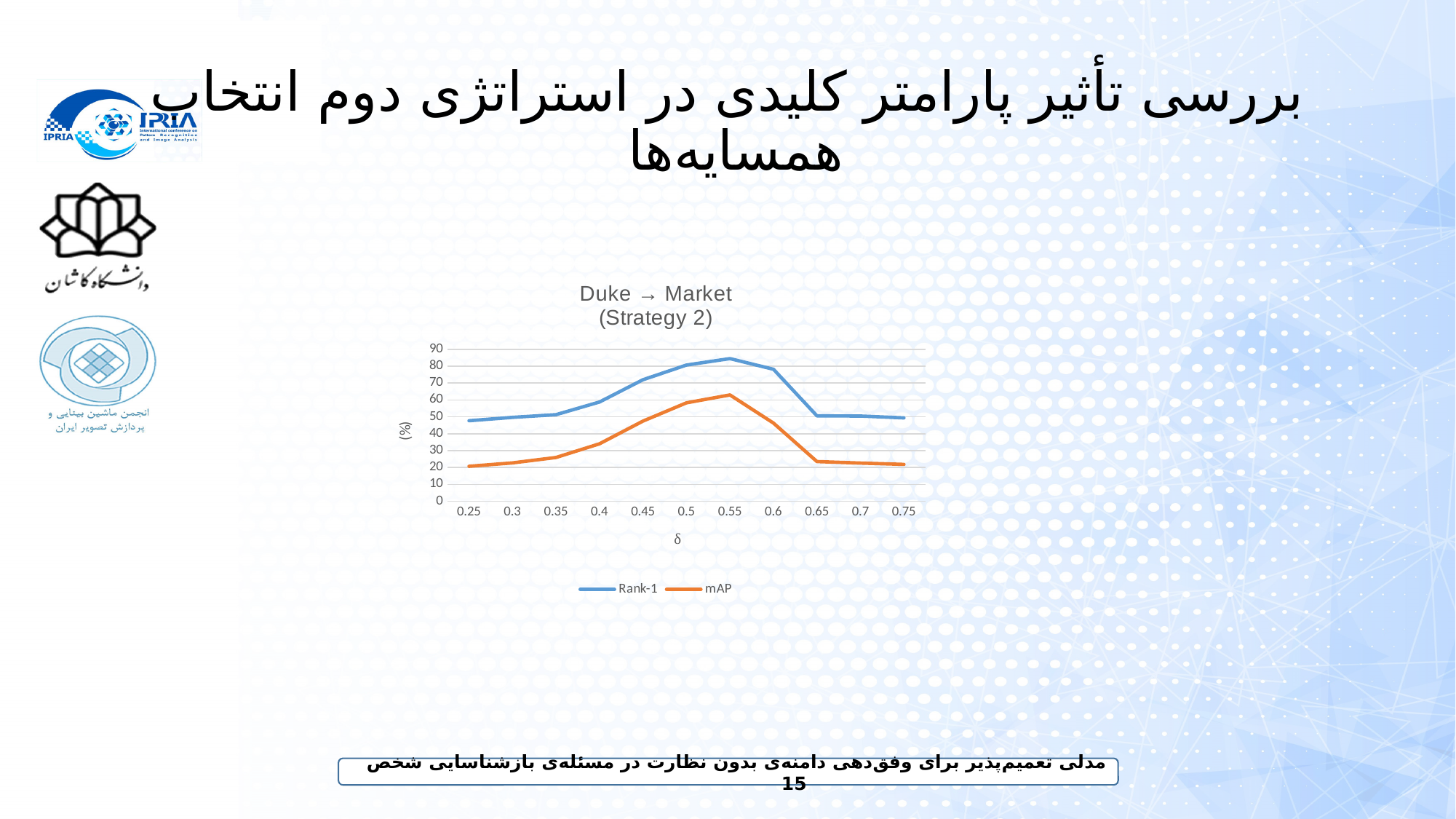

# بررسی تأثیر پارامتر کلیدی در استراتژی دوم انتخاب همسایه‌ها

### Chart: Duke → Market
(Strategy 2)

| Category | Rank-1 | mAP |
|---|---|---|
| 0.25 | 47.7 | 20.7 |
| 0.3 | 49.7 | 22.7 |
| 0.35 | 51.3 | 25.9 |
| 0.4 | 58.8 | 34.0 |
| 0.45 | 72.0 | 47.5 |
| 0.5 | 80.7 | 58.3 |
| 0.55000000000000004 | 84.5 | 63.0 |
| 0.6 | 78.2 | 46.3 |
| 0.65 | 50.6 | 23.5 |
| 0.7 | 50.5 | 22.6 |
| 0.75 | 49.4 | 21.8 |
مدلی تعمیم‌پذیر برای وفق‌دهی دامنه‌ی بدون نظارت در مسئله‌ی بازشناسایی شخص                                                  15